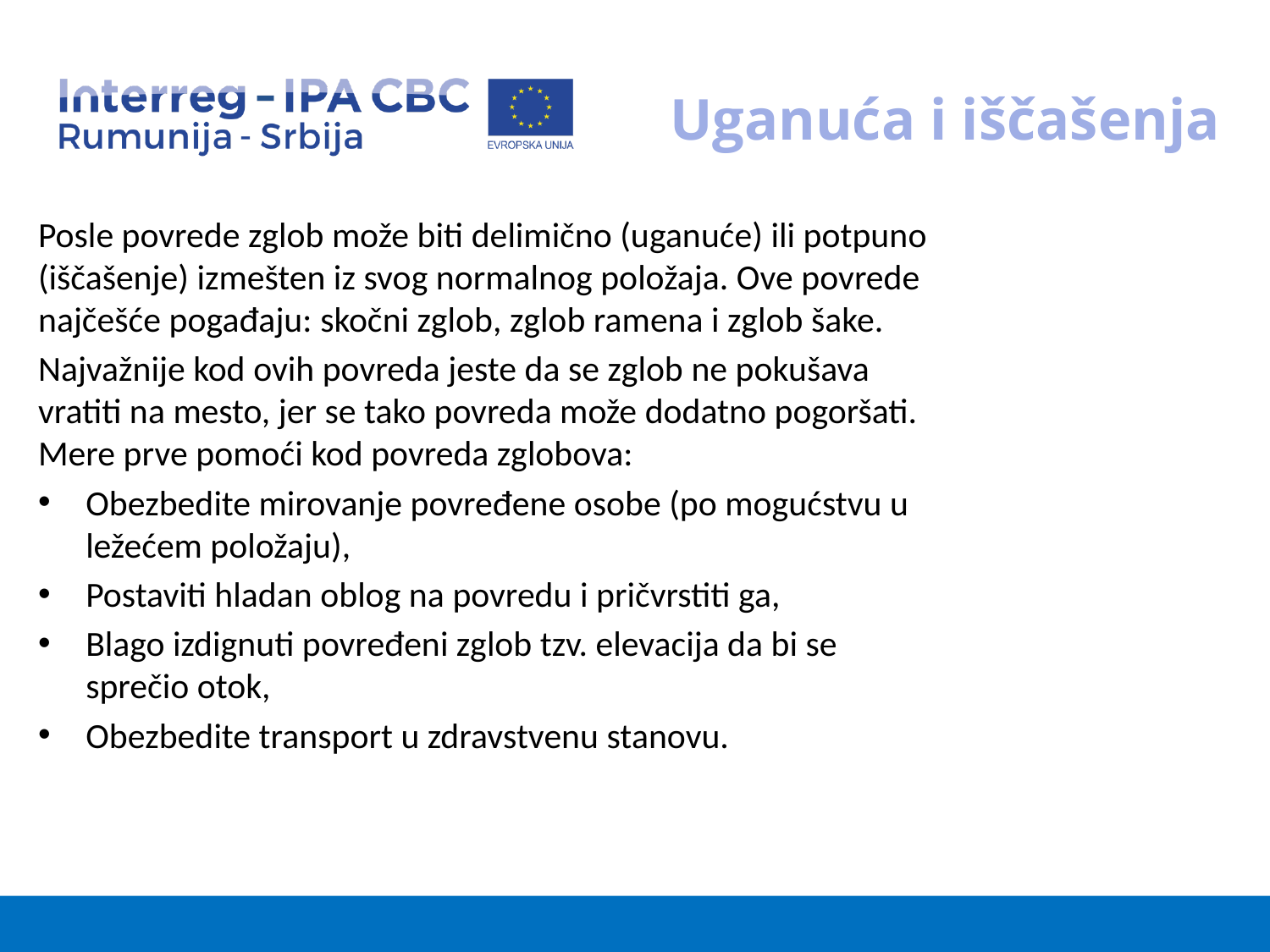

# Uganuća i iščašenja
Posle povrede zglob može biti delimično (uganuće) ili potpuno (iščašenje) izmešten iz svog normalnog položaja. Ove povrede najčešće pogađaju: skočni zglob, zglob ramena i zglob šake.
Najvažnije kod ovih povreda jeste da se zglob ne pokušava vratiti na mesto, jer se tako povreda može dodatno pogoršati. Mere prve pomoći kod povreda zglobova:
Obezbedite mirovanje povređene osobe (po mogućstvu u ležećem položaju),
Postaviti hladan oblog na povredu i pričvrstiti ga,
Blago izdignuti povređeni zglob tzv. elevacija da bi se sprečio otok,
Obezbedite transport u zdravstvenu stanovu.